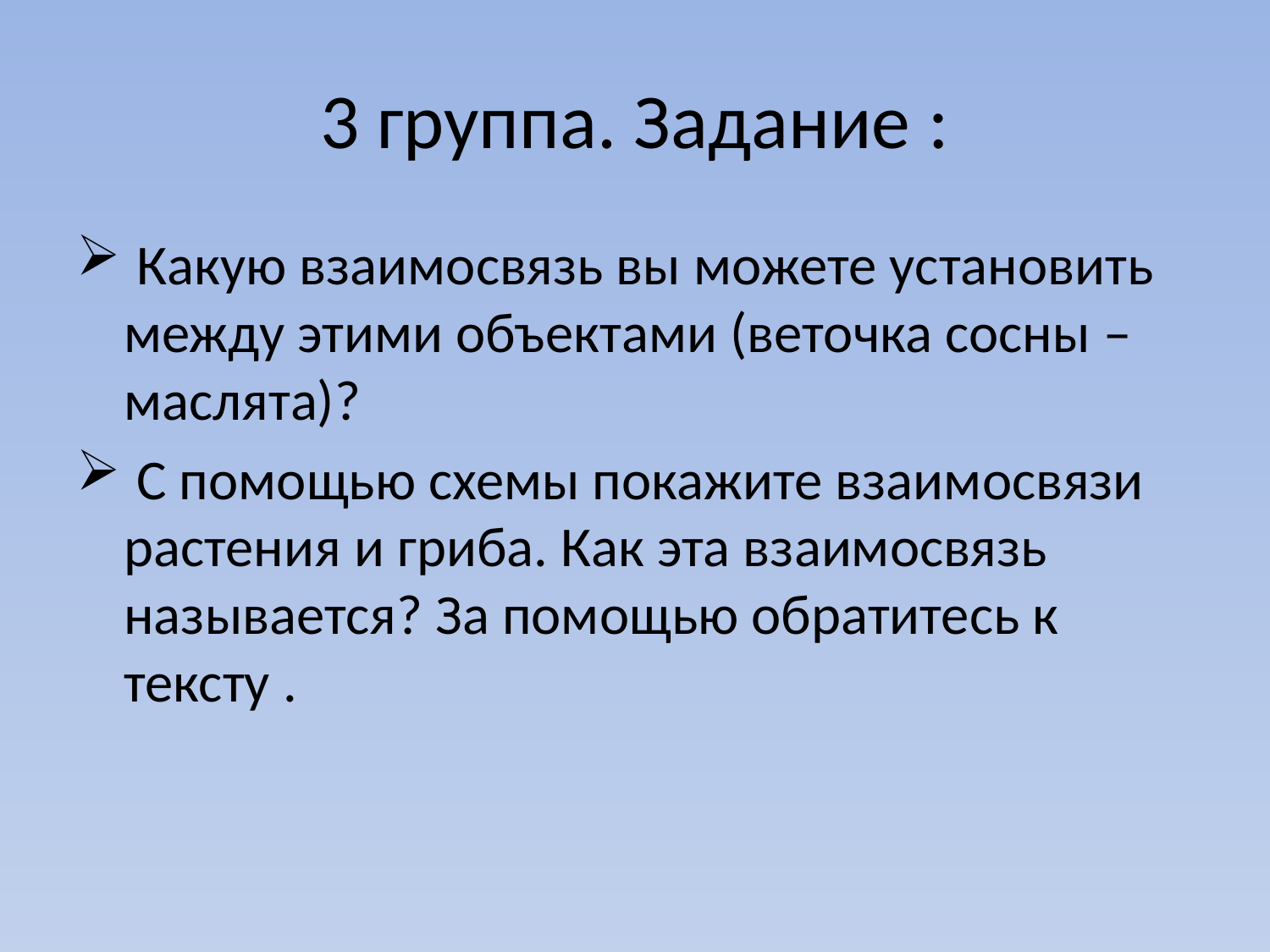

# 3 группа. Задание :
 Какую взаимосвязь вы можете установить между этими объектами (веточка сосны – маслята)?
 С помощью схемы покажите взаимосвязи растения и гриба. Как эта взаимосвязь называется? За помощью обратитесь к тексту .